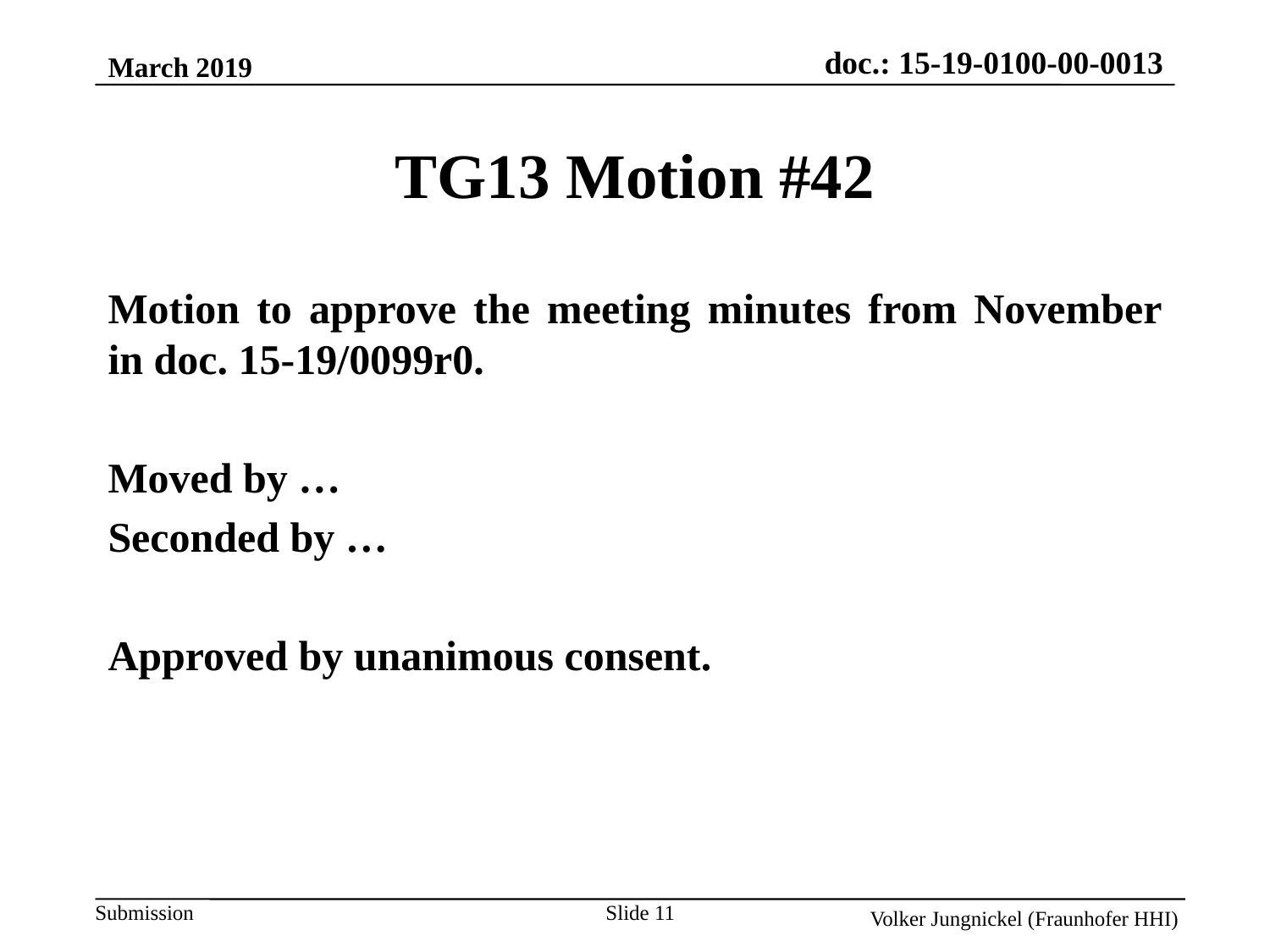

March 2019
TG13 Motion #42
Motion to approve the meeting minutes from November in doc. 15-19/0099r0.

Moved by …
Seconded by …

Approved by unanimous consent.

Slide 11
Volker Jungnickel (Fraunhofer HHI)